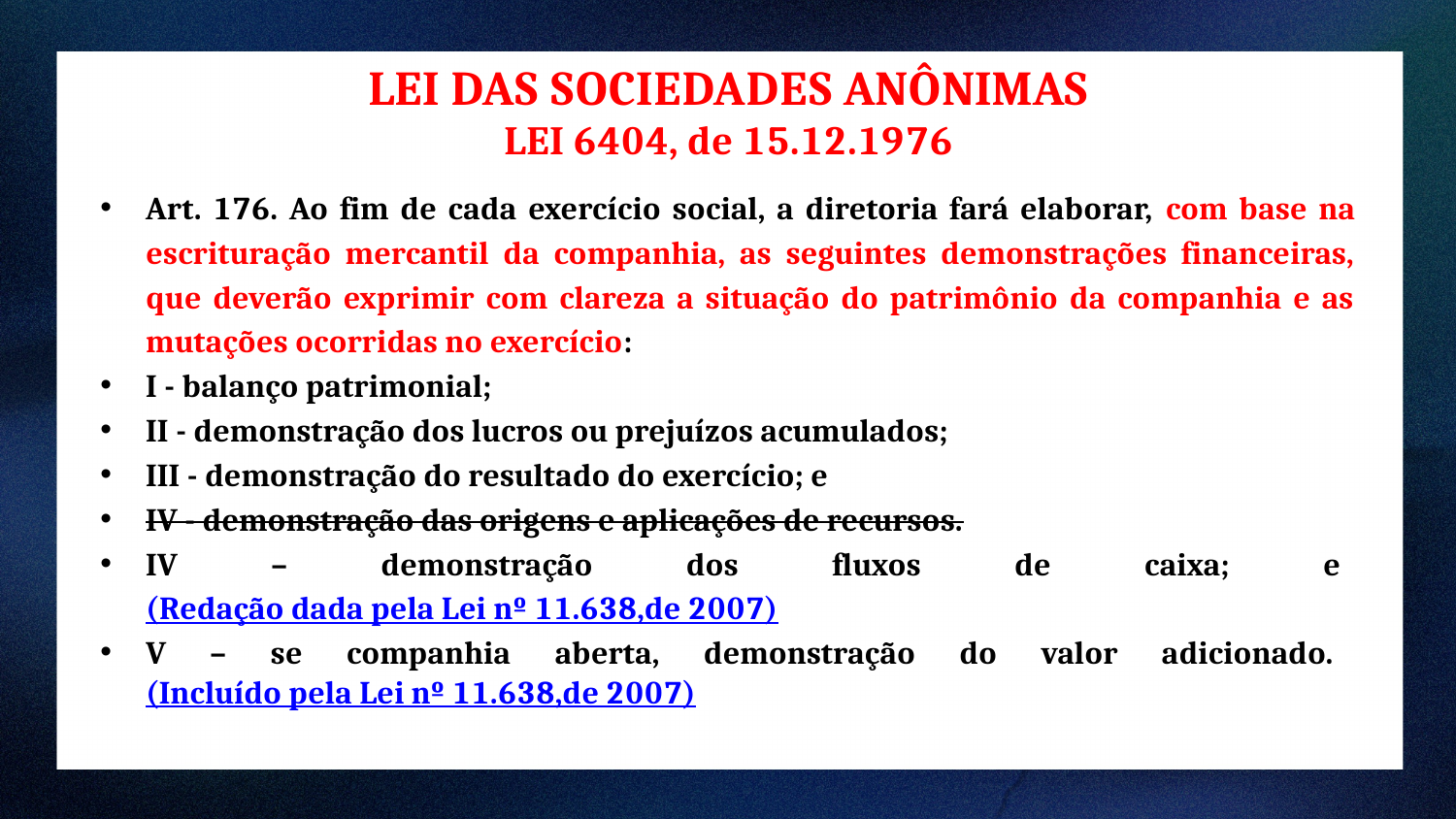

LEI DAS SOCIEDADES ANÔNIMAS
LEI 6404, de 15.12.1976
Art. 176. Ao fim de cada exercício social, a diretoria fará elaborar, com base na escrituração mercantil da companhia, as seguintes demonstrações financeiras, que deverão exprimir com clareza a situação do patrimônio da companhia e as mutações ocorridas no exercício:
I - balanço patrimonial;
II - demonstração dos lucros ou prejuízos acumulados;
III - demonstração do resultado do exercício; e
IV - demonstração das origens e aplicações de recursos.
IV – demonstração dos fluxos de caixa; e  (Redação dada pela Lei nº 11.638,de 2007)
V – se companhia aberta, demonstração do valor adicionado.   (Incluído pela Lei nº 11.638,de 2007)